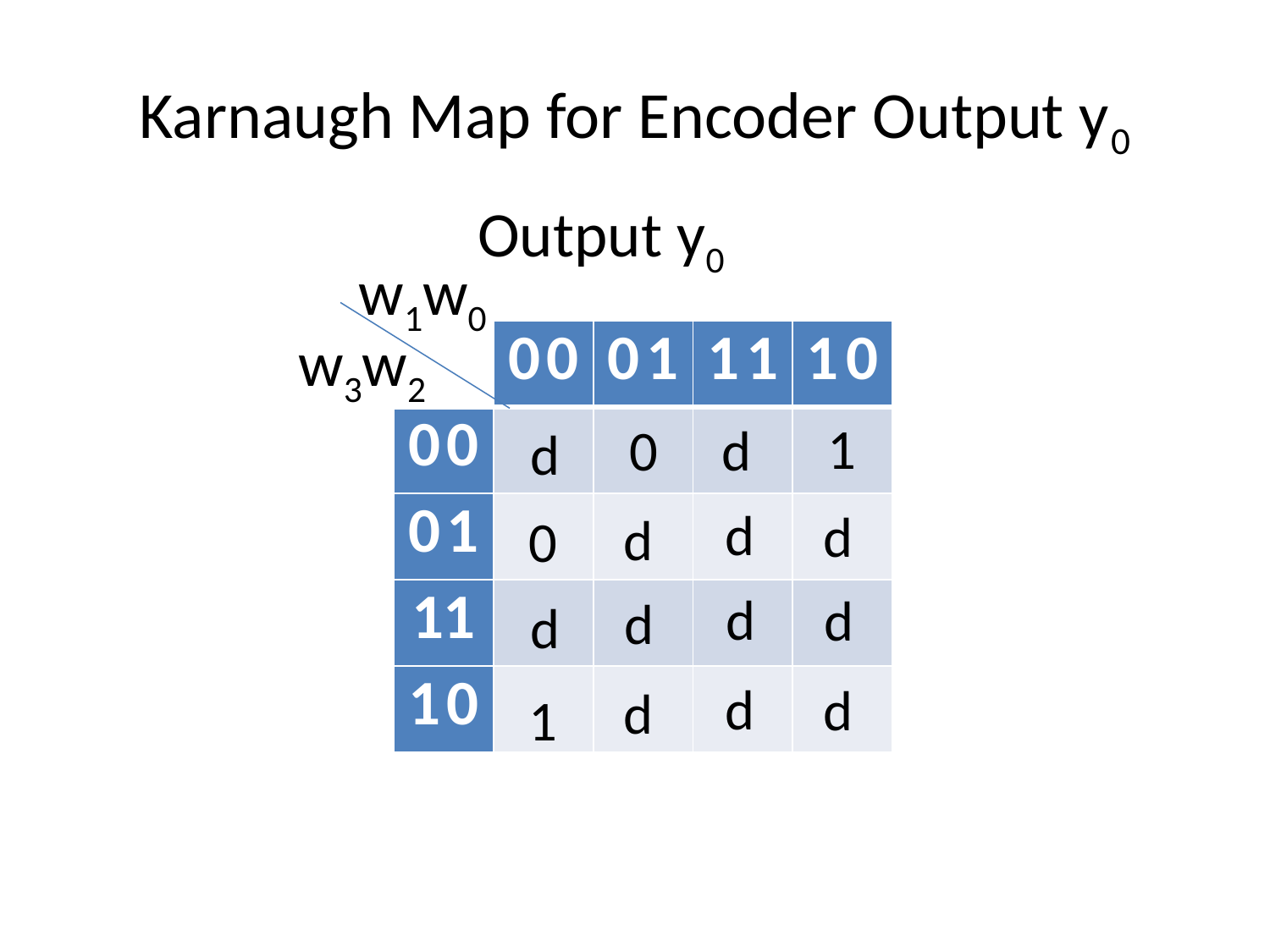

# Karnaugh Map for Encoder Output y0
Output y0
  w1w0
w3w2
|  | 0 0 | 0 1 | 1 1 | 1 0 |
| --- | --- | --- | --- | --- |
| 0 0 |  |  |  |  |
| 0 1 |  |  |  |  |
| 11 |  |  |  |  |
| 1 0 |  |  |  |  |
1
0
d
d
d
d
d
0
d
d
d
d
d
d
d
1